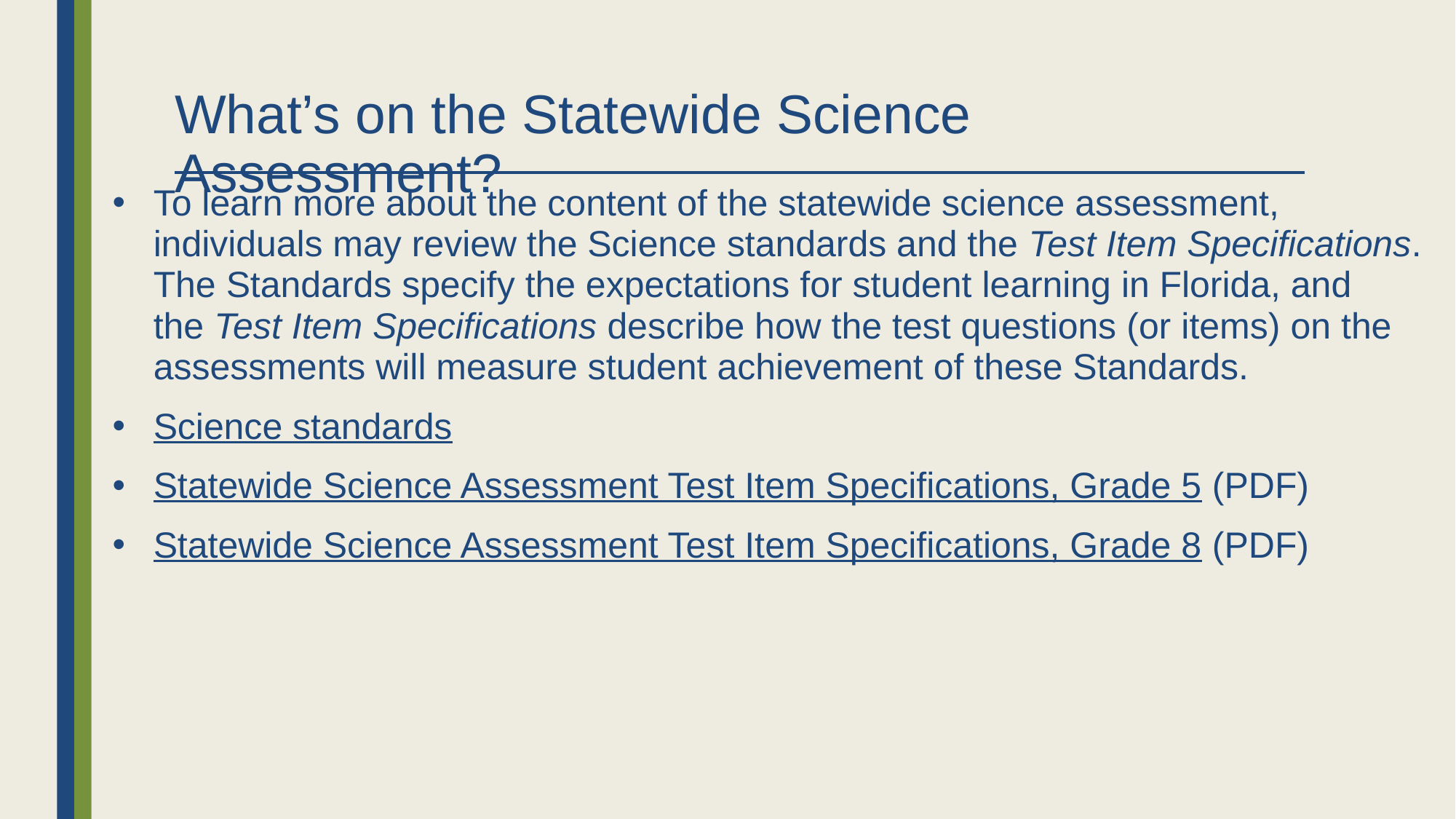

# What’s on the Statewide Science Assessment?
To learn more about the content of the statewide science assessment, individuals may review the Science standards and the Test Item Specifications. The Standards specify the expectations for student learning in Florida, and the Test Item Specifications describe how the test questions (or items) on the assessments will measure student achievement of these Standards.
Science standards
Statewide Science Assessment Test Item Specifications, Grade 5 (PDF)
Statewide Science Assessment Test Item Specifications, Grade 8 (PDF)